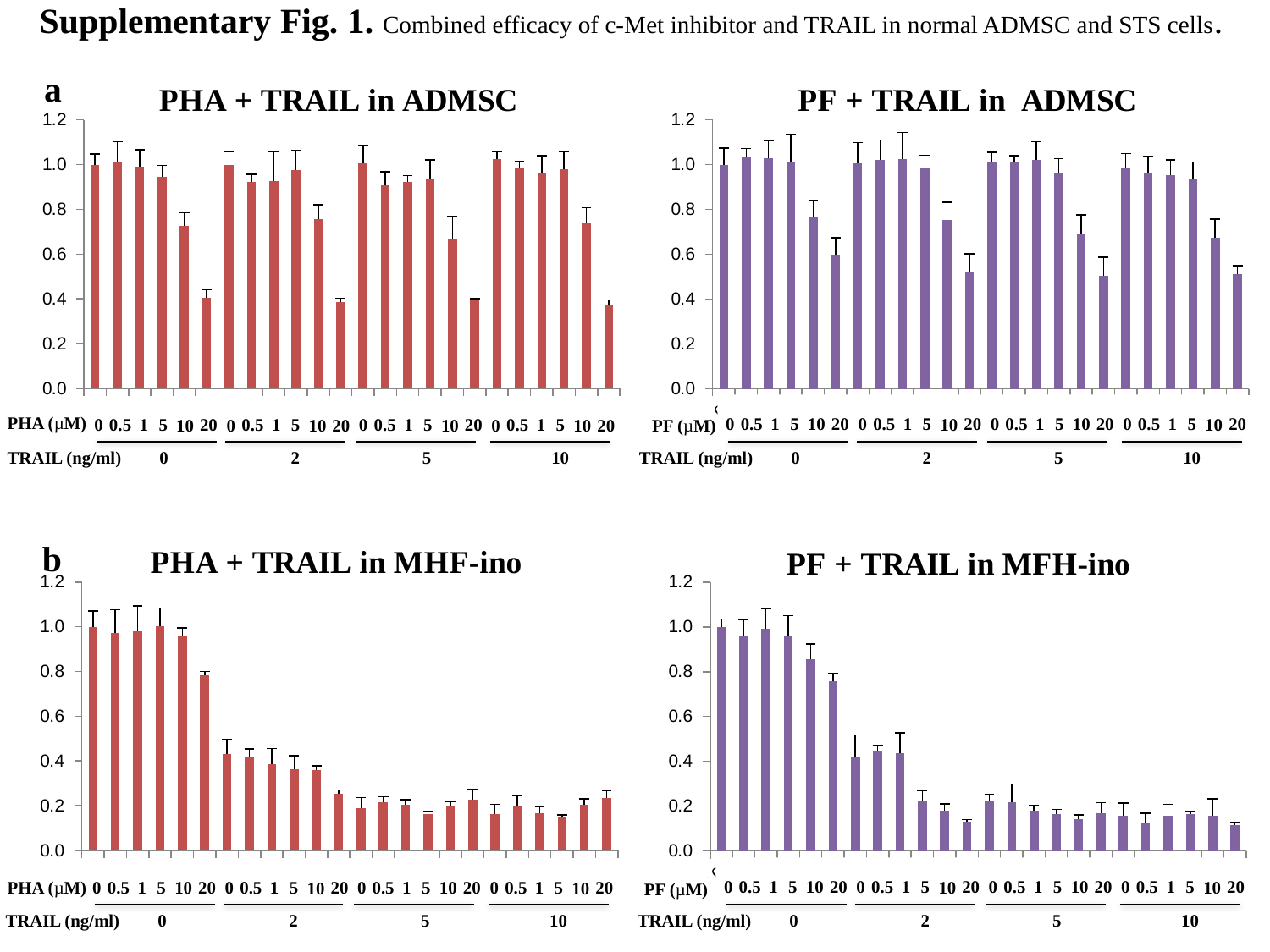

Supplementary Fig. 1. Combined efficacy of c-Met inhibitor and TRAIL in normal ADMSC and STS cells.

### Chart: PHA + TRAIL in ADMSC

| Category | PHA + TRAIL |
|---|---|
| 0+0 | 1.0 |
| 0.5+0 | 1.01534090909091 |
| 1+0 | 0.991704545454545 |
| 5+0 | 0.946136363636363 |
| 10+0 | 0.726306818181819 |
| 20+0 | 0.404431818181818 |
| 0+2 | 0.998693181818182 |
| 0.5+2 | 0.923068181818181 |
| 1+2 | 0.927329545454546 |
| 5+2 | 0.976988636363638 |
| 10+2 | 0.754375000000001 |
| 20+2 | 0.387045454545455 |
| 0+5 | 1.005965909090909 |
| 0.5+5 | 0.909147727272727 |
| 1+5 | 0.923295454545456 |
| 5+5 | 0.937102272727273 |
| 10+5 | 0.669829545454547 |
| 20+5 | 0.395284090909092 |
| 0+10 | 1.024488636363637 |
| 0.5+10 | 0.987613636363637 |
| 1+10 | 0.964261363636363 |
| 5+10 | 0.977784090909092 |
| 10+10 | 0.740340909090909 |
| 20+10 | 0.371704545454546 |

### Chart: PF + TRAIL in  ADMSC

| Category | PF + TRAIL |
|---|---|
| 0+0 | 1.0 |
| 0.5+0 | 1.038128529174511 |
| 1+0 | 1.029147620328046 |
| 5+0 | 1.010432912073138 |
| 10+0 | 0.766119924710944 |
| 20+0 | 0.597042215649368 |
| 0+2 | 1.006668459263243 |
| 0.5+2 | 1.022748050551224 |
| 1+2 | 1.024576499058887 |
| 5+2 | 0.982737294971766 |
| 10+2 | 0.754934122075828 |
| 20+2 | 0.518472707717127 |
| 0+5 | 1.012637805861793 |
| 0.5+5 | 1.015756923904276 |
| 1+5 | 1.02118849152998 |
| 5+5 | 0.960849690777092 |
| 10+5 | 0.690669534821189 |
| 20+5 | 0.502608228018285 |
| 0+10 | 0.986985748857218 |
| 0.5+10 | 0.966388814197365 |
| 1+10 | 0.953105673568165 |
| 5+10 | 0.932992739983867 |
| 10+10 | 0.673137940306535 |
| 20+10 | 0.51035224522721 |
a
12
12
12
PHA (µM)

PF (µM)

1
1
5
5
0.5
0.5
1
1
0
20
0
20
5
5
0.5
0.5
0
20
0
20
10
10
10
10
1
1
5
5
0.5
0.5
1
1
0
20
0
20
5
5
0.5
0.5
0
20
0
20
10
10
10
10
TRAIL (ng/ml)
2
10
TRAIL (ng/ml)
2
10
0
5
0
5

### Chart: PHA + TRAIL in MHF-ino

| Category | PHA + TRAIL |
|---|---|
| 0+0 | 1.0 |
| 0.5+0 | 0.971962301687656 |
| 1+0 | 0.980181410483368 |
| 5+0 | 1.002351929593853 |
| 10+0 | 0.960877042132417 |
| 20+0 | 0.783049247213934 |
| 0+2 | 0.429374673343113 |
| 0.5+2 | 0.41997538482289 |
| 1+2 | 0.384612142363394 |
| 5+2 | 0.363706101529176 |
| 10+2 | 0.359701920321009 |
| 20+2 | 0.254244432080657 |
| 0+5 | 0.190177532749987 |
| 0.5+5 | 0.21529850117175 |
| 1+5 | 0.204592585099388 |
| 5+5 | 0.161052383120058 |
| 10+5 | 0.198354492269823 |
| 20+5 | 0.226425910002866 |
| 0+10 | 0.161473875878812 |
| 0.5+10 | 0.197975148786944 |
| 1+10 | 0.165899549845734 |
| 5+10 | 0.149629929357814 |
| 10+10 | 0.205098376409894 |
| 20+10 | 0.23536155648846 |

### Chart: PF + TRAIL in MFH-ino

| Category | PF + TRAIL |
|---|---|
| 0+0 | 1.0 |
| 0.5+0 | 0.961037984204589 |
| 1+0 | 0.99044753666792 |
| 5+0 | 0.962241444151937 |
| 10+0 | 0.85690109063558 |
| 20+0 | 0.758518239939827 |
| 0+2 | 0.422113576532531 |
| 0.5+2 | 0.442685220007522 |
| 1+2 | 0.43490033847311 |
| 5+2 | 0.220270778488153 |
| 10+2 | 0.179616397141783 |
| 20+2 | 0.13223016171493 |
| 0+5 | 0.226739375705152 |
| 0.5+5 | 0.219330575404287 |
| 1+5 | 0.180631816472358 |
| 5+5 | 0.16615268898082 |
| 10+5 | 0.141556976306882 |
| 20+5 | 0.169612636329447 |
| 0+10 | 0.155735238811584 |
| 0.5+10 | 0.126175253854833 |
| 1+10 | 0.155321549454682 |
| 5+10 | 0.166415945844303 |
| 10+10 | 0.155885671305002 |
| 20+10 | 0.114667168108311 |
b
12
12
12
PHA (µM)

PF (µM)

1
1
5
5
0.5
0.5
1
1
0
20
0
20
5
5
0.5
0.5
0
20
0
20
10
10
10
10
1
1
5
5
0.5
0.5
1
1
0
20
0
20
5
5
0.5
0.5
0
20
0
20
10
10
10
10
TRAIL (ng/ml)
2
10
TRAIL (ng/ml)
2
10
0
5
0
5